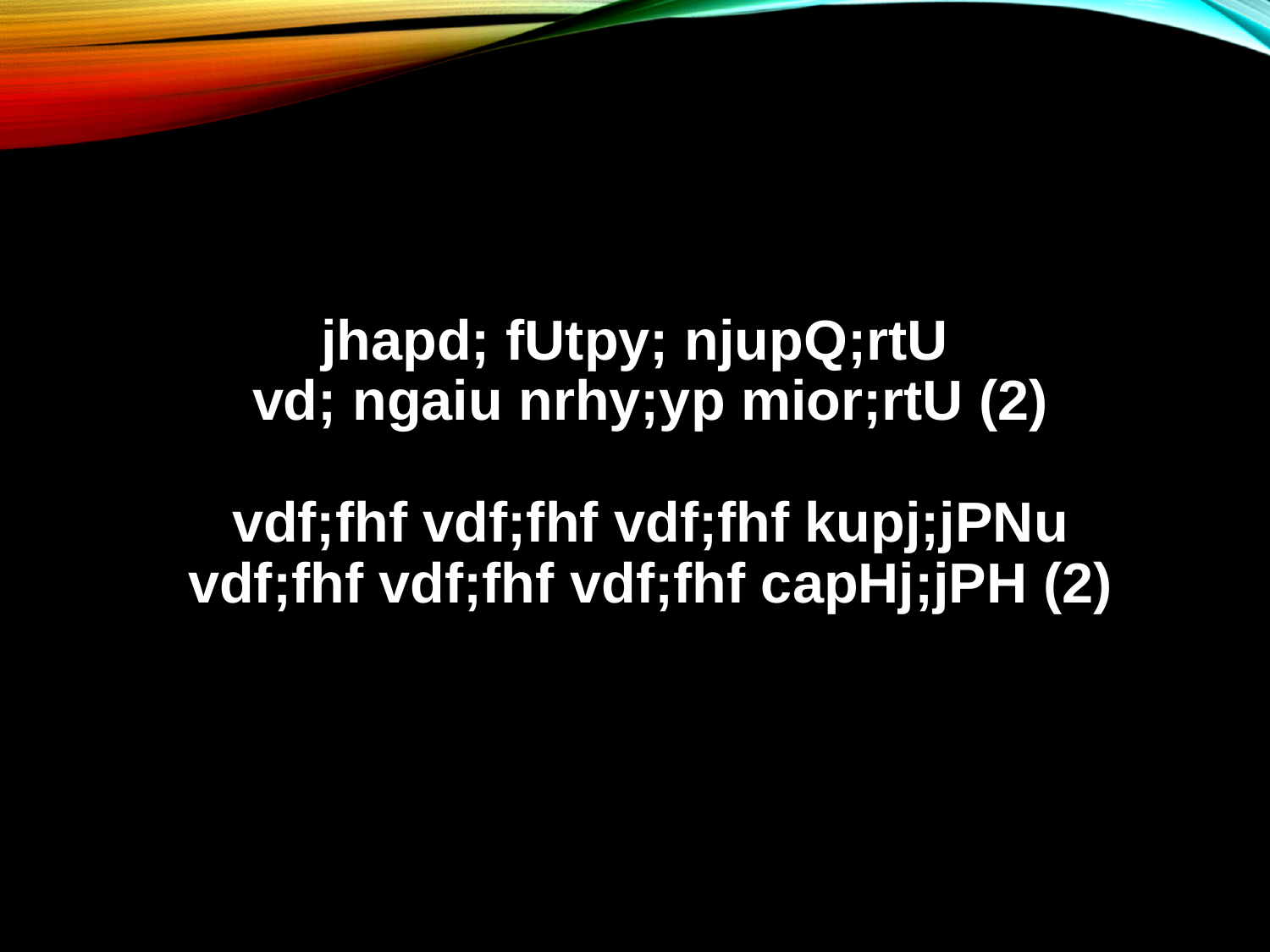

#
jhapd; fUtpy; njupQ;rtU
vd; ngaiu nrhy;yp mior;rtU (2)
vdf;fhf vdf;fhf vdf;fhf kupj;jPNu
vdf;fhf vdf;fhf vdf;fhf capHj;jPH (2)